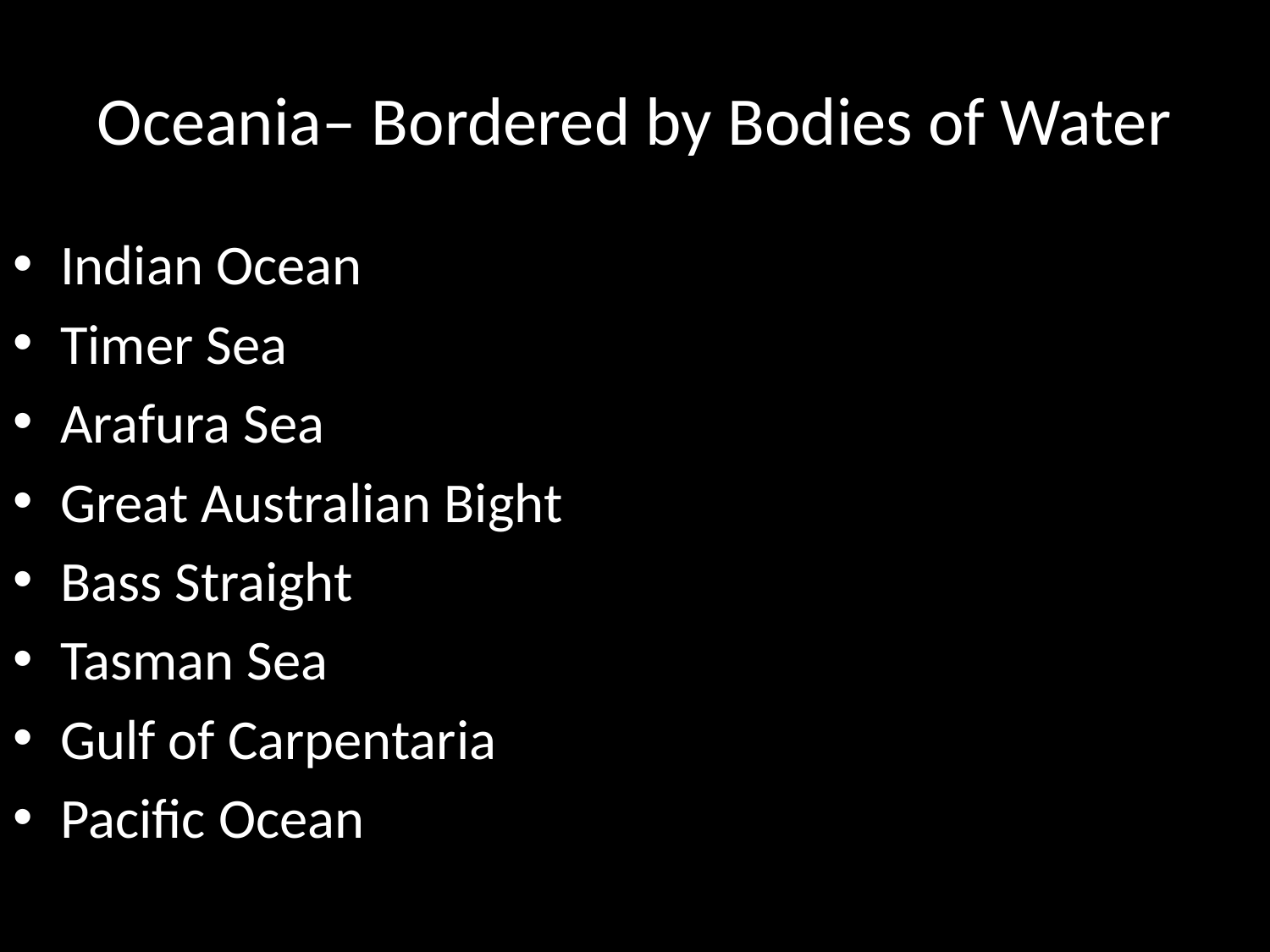

# Oceania– Bordered by Bodies of Water
Indian Ocean
Timer Sea
Arafura Sea
Great Australian Bight
Bass Straight
Tasman Sea
Gulf of Carpentaria
Pacific Ocean